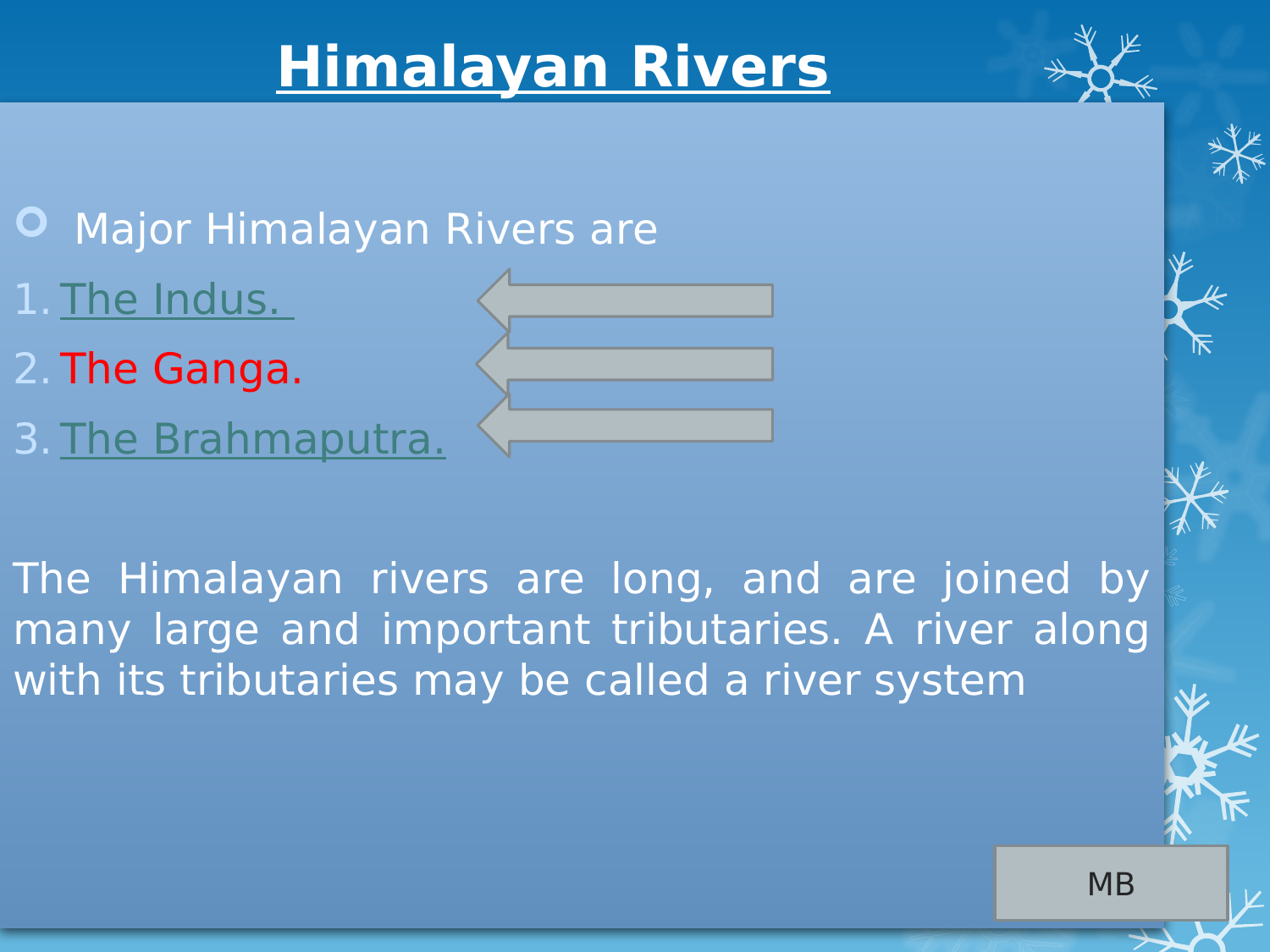

# Himalayan Rivers
 Major Himalayan Rivers are
The Indus.
The Ganga.
The Brahmaputra.

The Himalayan rivers are long, and are joined by many large and important tributaries. A river along with its tributaries may be called a river system

MB